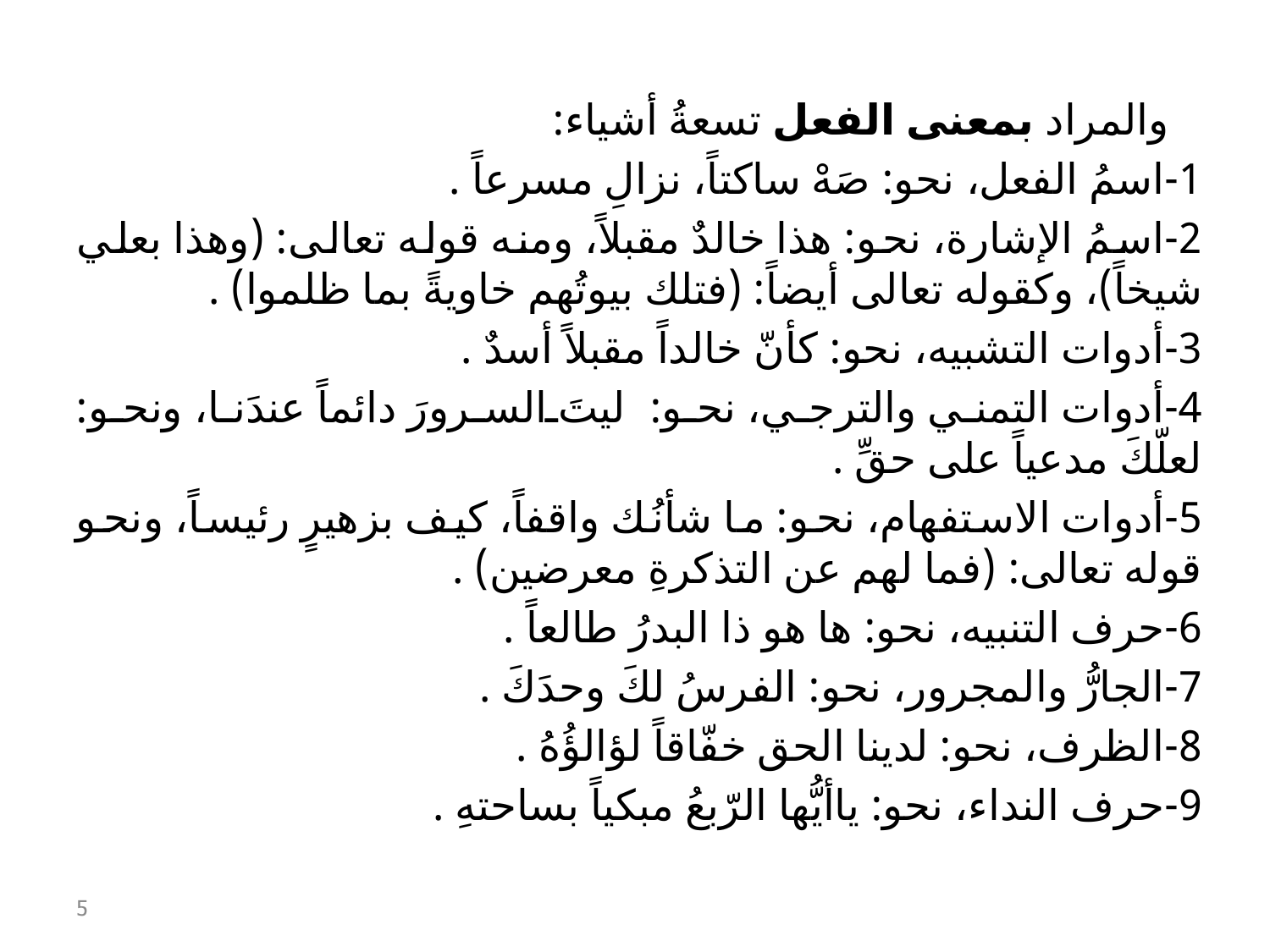

والمراد بمعنى الفعل تسعةُ أشياء:
1-اسمُ الفعل، نحو: صَهْ ساكتاً، نزالِ مسرعاً .
2-اسمُ الإشارة، نحو: هذا خالدٌ مقبلاً، ومنه قوله تعالى: (وهذا بعلي شيخاً)، وكقوله تعالى أيضاً: (فتلك بيوتُهم خاويةً بما ظلموا) .
3-أدوات التشبيه، نحو: كأنّ خالداً مقبلاً أسدٌ .
4-أدوات التمني والترجي، نحو: ليتَ السرورَ دائماً عندَنا، ونحو: لعلّكَ مدعياً على حقِّ .
5-أدوات الاستفهام، نحو: ما شأنُك واقفاً، كيف بزهيرٍ رئيساً، ونحو قوله تعالى: (فما لهم عن التذكرةِ معرضين) .
6-حرف التنبيه، نحو: ها هو ذا البدرُ طالعاً .
7-الجارُّ والمجرور، نحو: الفرسُ لكَ وحدَكَ .
8-الظرف، نحو: لدينا الحق خفّاقاً لؤالؤُهُ .
9-حرف النداء، نحو: ياأيُّها الرّبعُ مبكياً بساحتهِ .
5